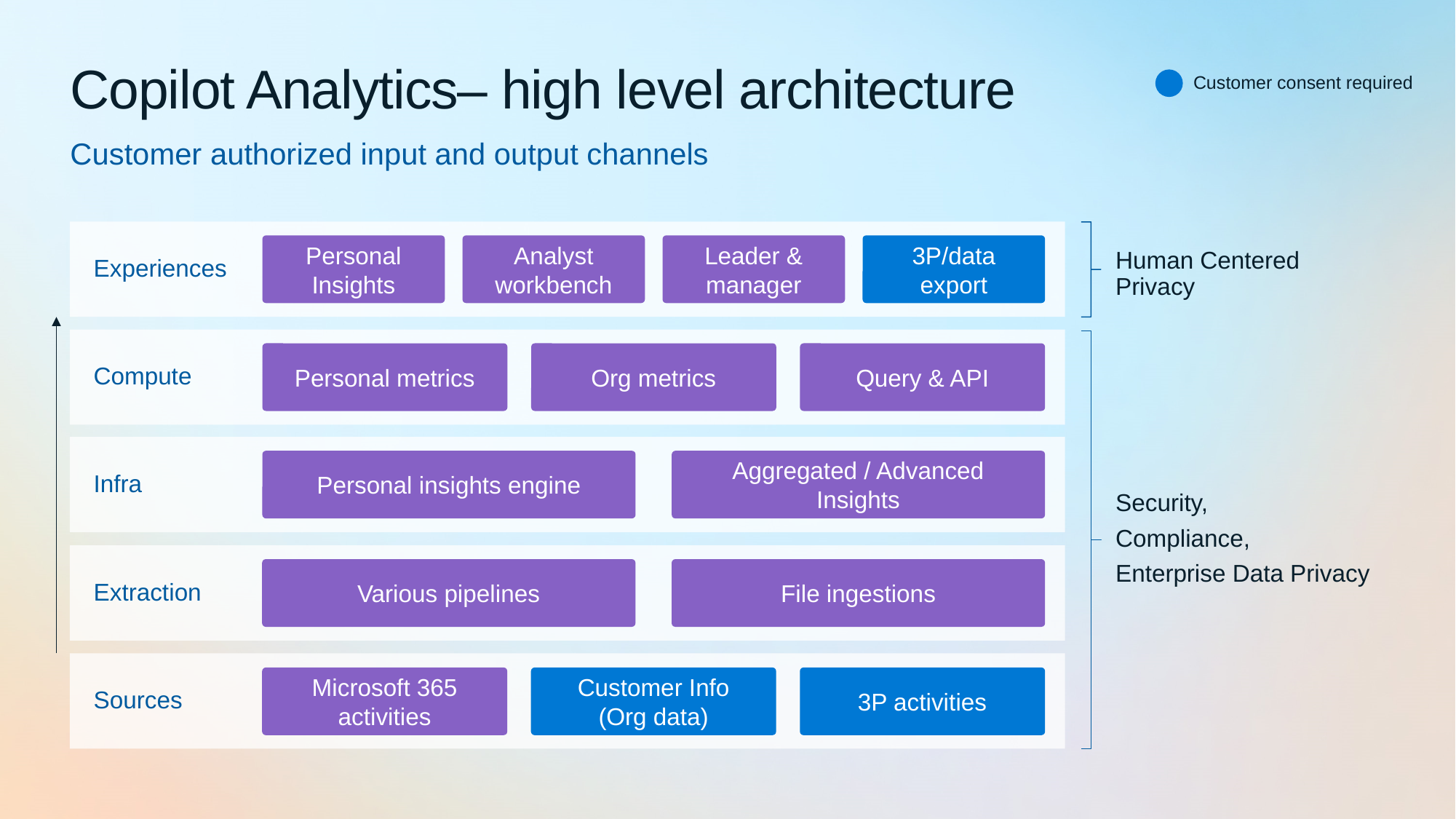

# Copilot Analytics– high level architecture

Customer consent required
Customer authorized input and output channels

Personal Insights
Analyst workbench
Leader & manager
3P/data export
Human Centered
Privacy
Experiences

Personal metrics
Org metrics
Query & API
Compute

Personal insights engine
Aggregated / Advanced Insights
Infra
Security,
Compliance,
Enterprise Data Privacy

Various pipelines
File ingestions
Extraction

Microsoft 365 activities
Customer Info (Org data)
3P activities
Sources